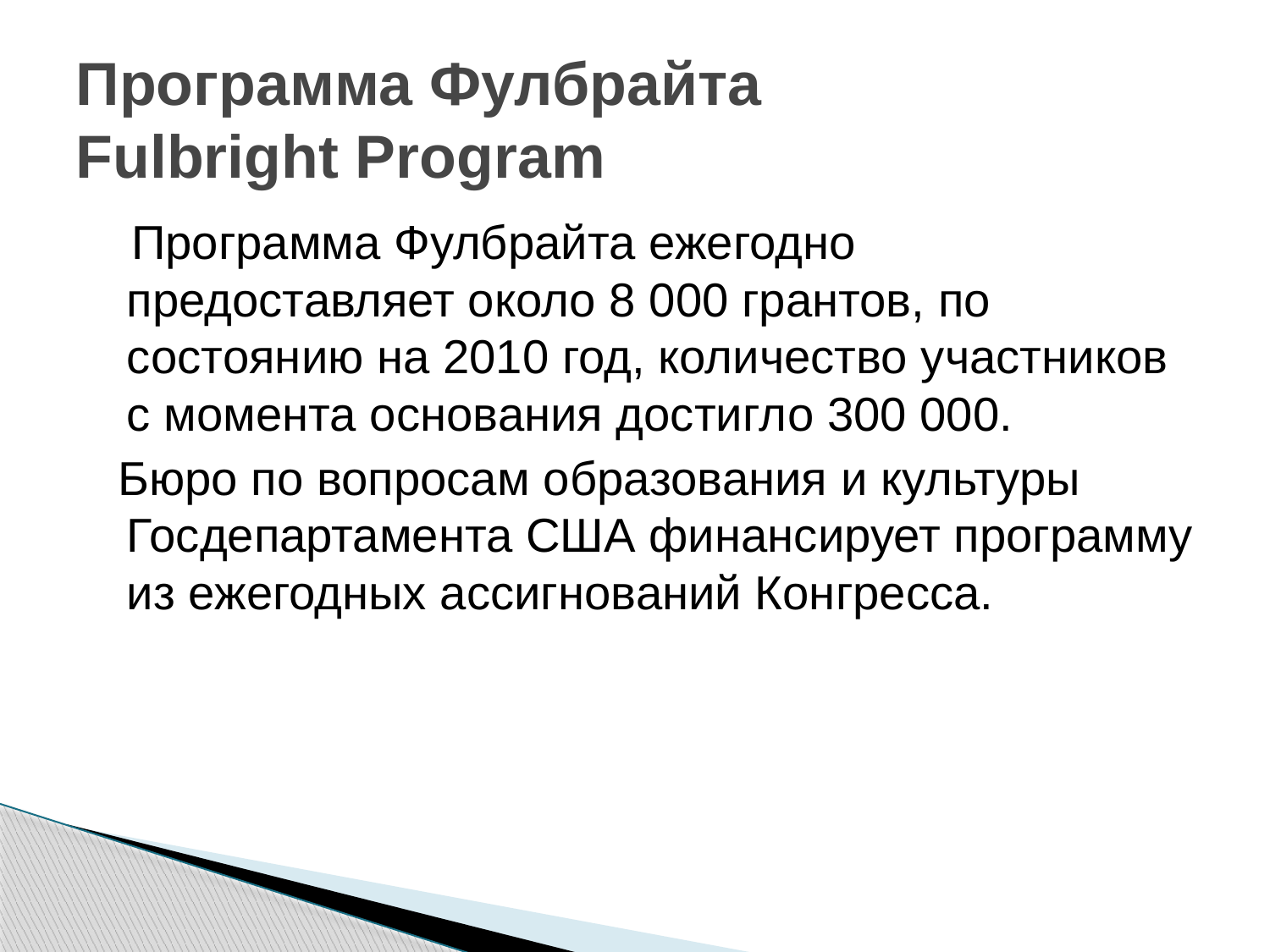

# Программа Фулбрайта Fulbright Program
   Программа Фулбрайта ежегодно предоставляет около 8 000 грантов, по состоянию на 2010 год, количество участников с момента основания достигло 300 000.
  Бюро по вопросам образования и культуры Госдепартамента США финансирует программу из ежегодных ассигнований Конгресса.